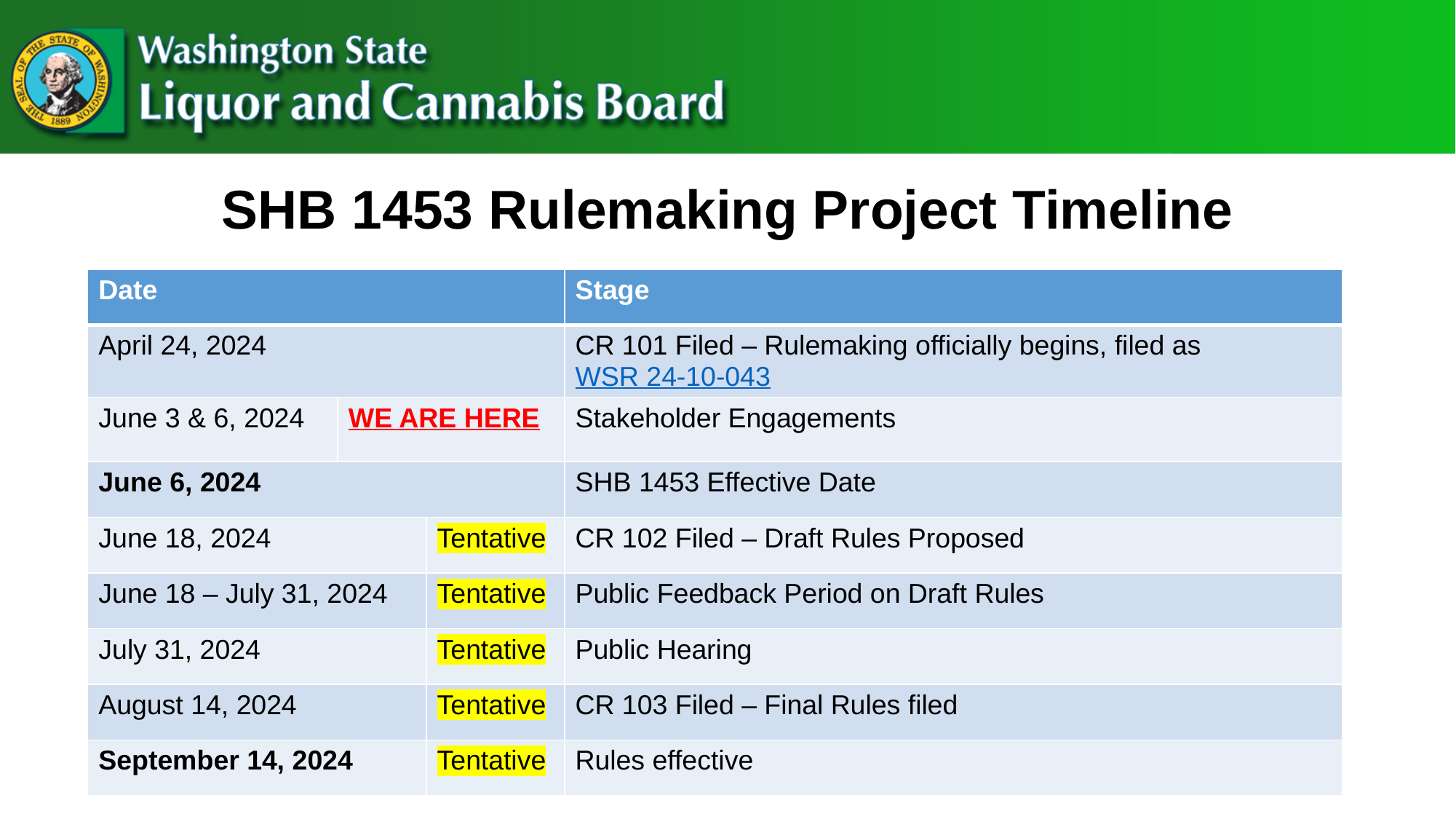

# SHB 1453 Rulemaking Project Timeline
| Date |  |  | Stage |
| --- | --- | --- | --- |
| April 24, 2024 |  |  | CR 101 Filed – Rulemaking officially begins, filed as WSR 24-10-043 |
| June 3 & 6, 2024 | WE ARE HERE | WE ARE HERE | Stakeholder Engagements |
| June 6, 2024 |  |  | SHB 1453 Effective Date |
| June 18, 2024 |  | Tentative | CR 102 Filed – Draft Rules Proposed |
| June 18 – July 31, 2024 |  | Tentative | Public Feedback Period on Draft Rules |
| July 31, 2024 |  | Tentative | Public Hearing |
| August 14, 2024 |  | Tentative | CR 103 Filed – Final Rules filed |
| September 14, 2024 |  | Tentative | Rules effective |